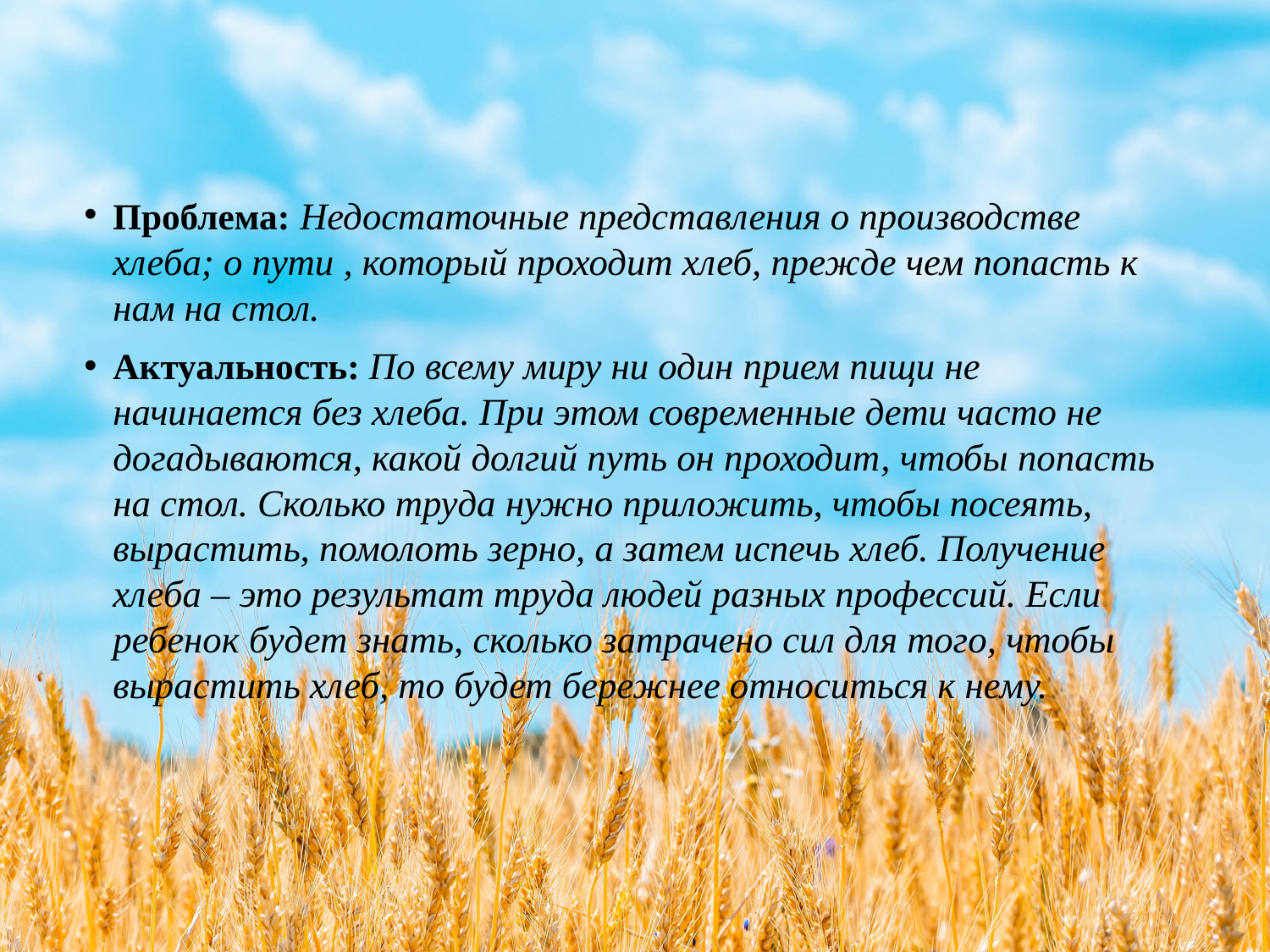

Проблема: Недостаточные представления о производстве хлеба; о пути , который проходит хлеб, прежде чем попасть к нам на стол.
Актуальность: По всему миру ни один прием пищи не начинается без хлеба. При этом современные дети часто не догадываются, какой долгий путь он проходит, чтобы попасть на стол. Сколько труда нужно приложить, чтобы посеять, вырастить, помолоть зерно, а затем испечь хлеб. Получение хлеба – это результат труда людей разных профессий. Если ребенок будет знать, сколько затрачено сил для того, чтобы вырастить хлеб, то будет бережнее относиться к нему.